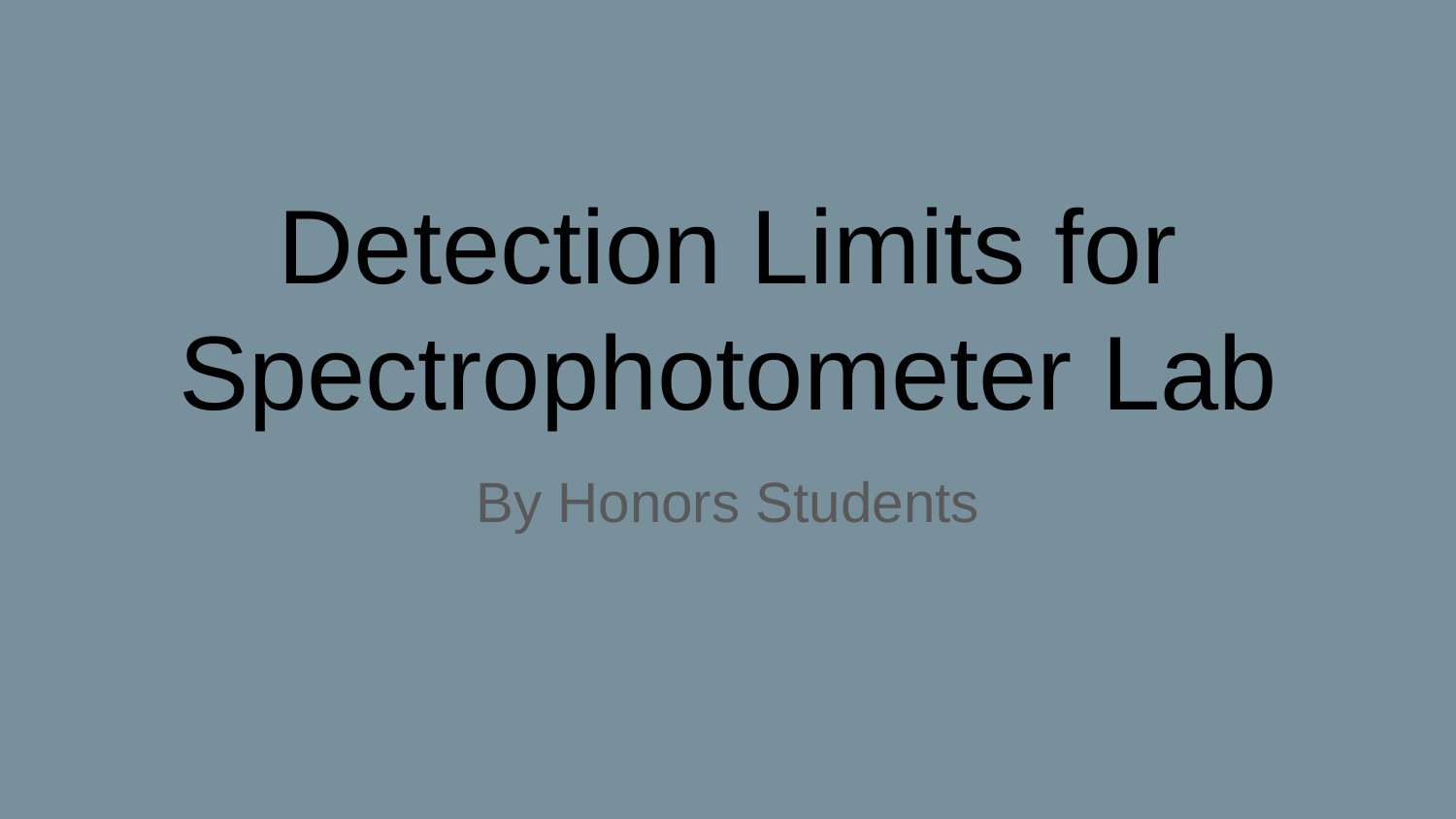

# Detection Limits for Spectrophotometer Lab
By Honors Students